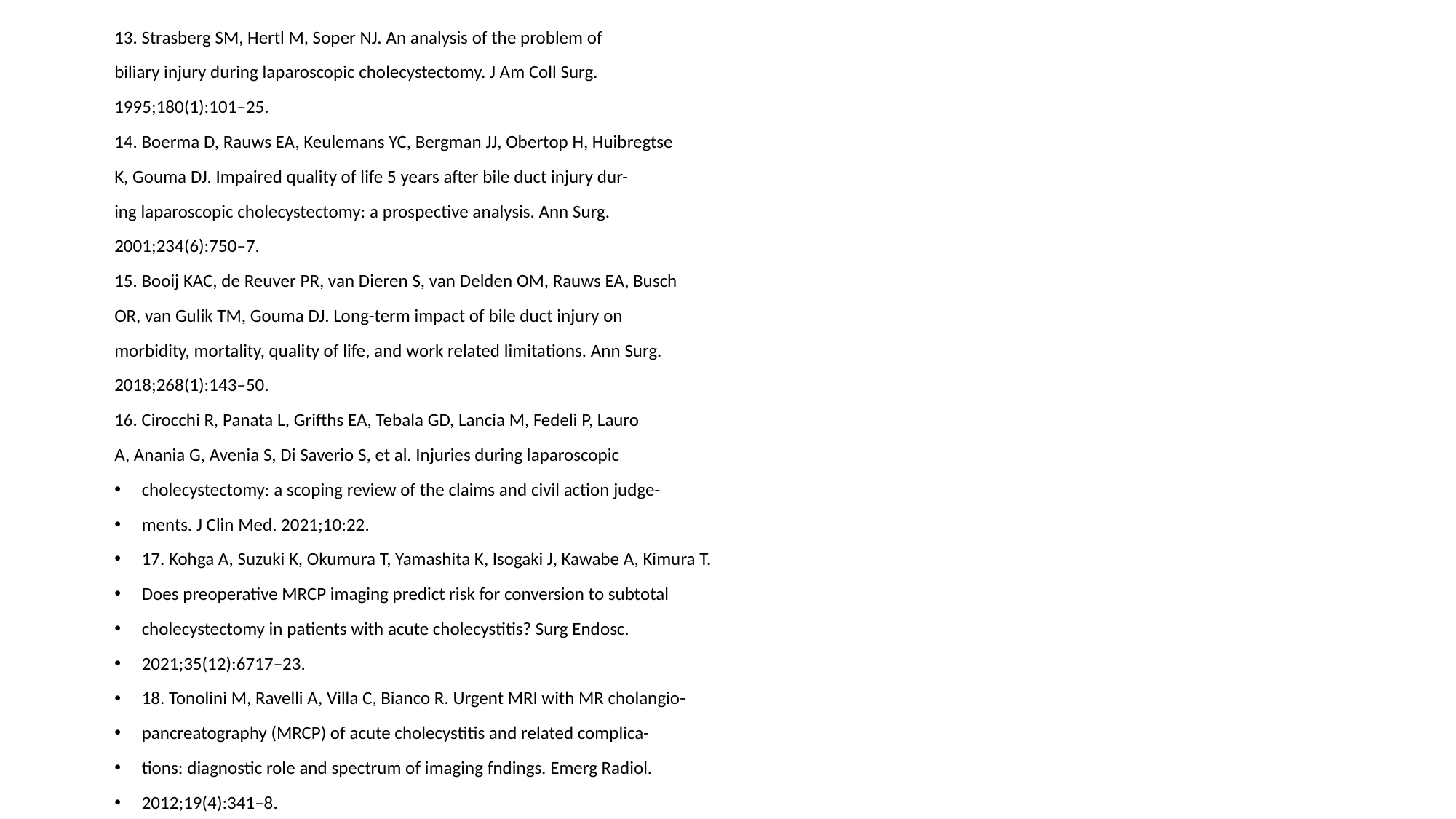

13. Strasberg SM, Hertl M, Soper NJ. An analysis of the problem of
biliary injury during laparoscopic cholecystectomy. J Am Coll Surg.
1995;180(1):101–25.
14. Boerma D, Rauws EA, Keulemans YC, Bergman JJ, Obertop H, Huibregtse
K, Gouma DJ. Impaired quality of life 5 years after bile duct injury dur-
ing laparoscopic cholecystectomy: a prospective analysis. Ann Surg.
2001;234(6):750–7.
15. Booij KAC, de Reuver PR, van Dieren S, van Delden OM, Rauws EA, Busch
OR, van Gulik TM, Gouma DJ. Long-term impact of bile duct injury on
morbidity, mortality, quality of life, and work related limitations. Ann Surg.
2018;268(1):143–50.
16. Cirocchi R, Panata L, Grifths EA, Tebala GD, Lancia M, Fedeli P, Lauro
A, Anania G, Avenia S, Di Saverio S, et al. Injuries during laparoscopic
cholecystectomy: a scoping review of the claims and civil action judge-
ments. J Clin Med. 2021;10:22.
17. Kohga A, Suzuki K, Okumura T, Yamashita K, Isogaki J, Kawabe A, Kimura T.
Does preoperative MRCP imaging predict risk for conversion to subtotal
cholecystectomy in patients with acute cholecystitis? Surg Endosc.
2021;35(12):6717–23.
18. Tonolini M, Ravelli A, Villa C, Bianco R. Urgent MRI with MR cholangio-
pancreatography (MRCP) of acute cholecystitis and related complica-
tions: diagnostic role and spectrum of imaging fndings. Emerg Radiol.
2012;19(4):341–8.